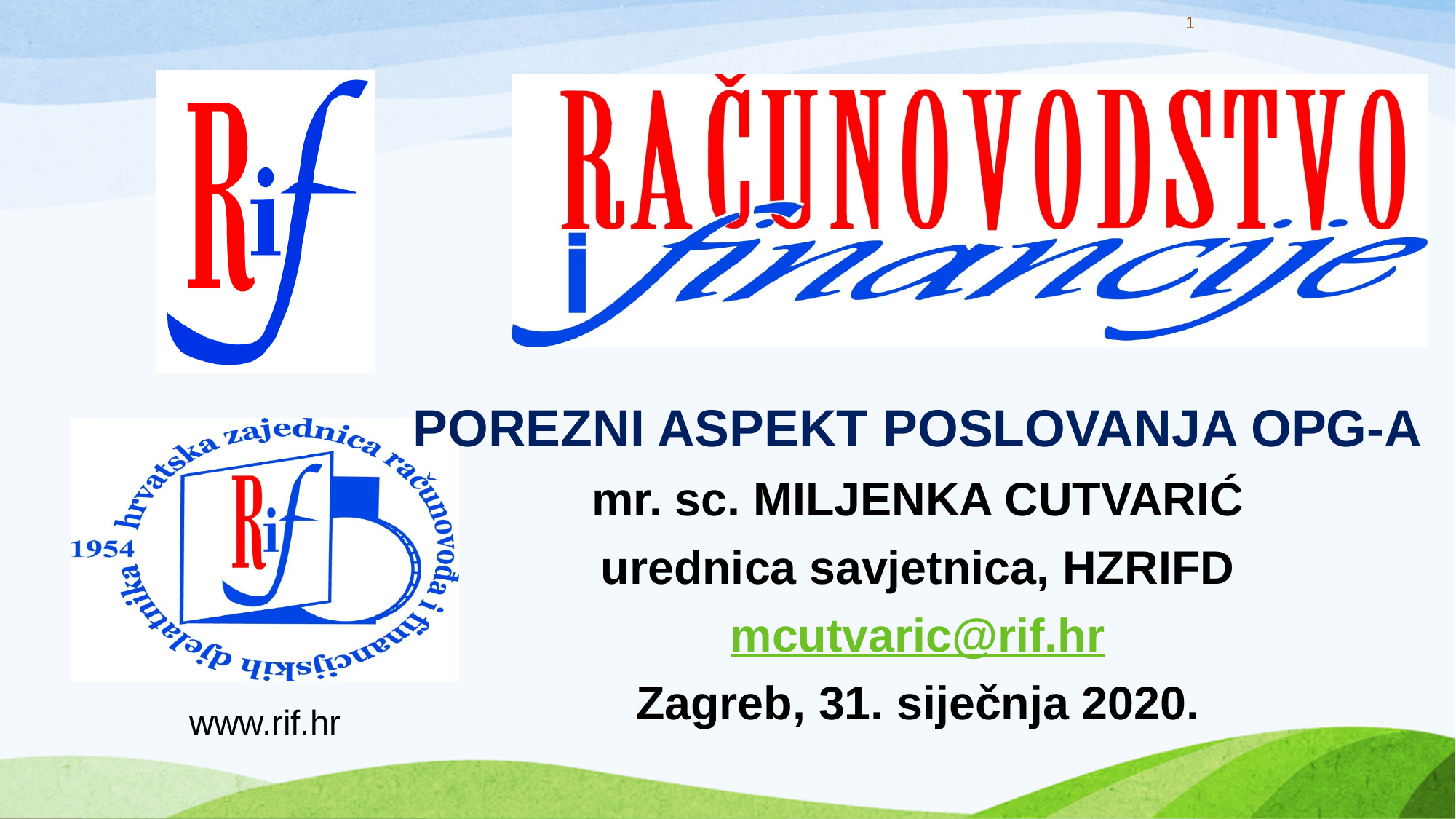

1
POREZNI ASPEKT POSLOVANJA OPG-A
mr. sc. MILJENKA CUTVARIĆ
urednica savjetnica, HZRIFD
mcutvaric@rif.hr
Zagreb, 31. siječnja 2020.